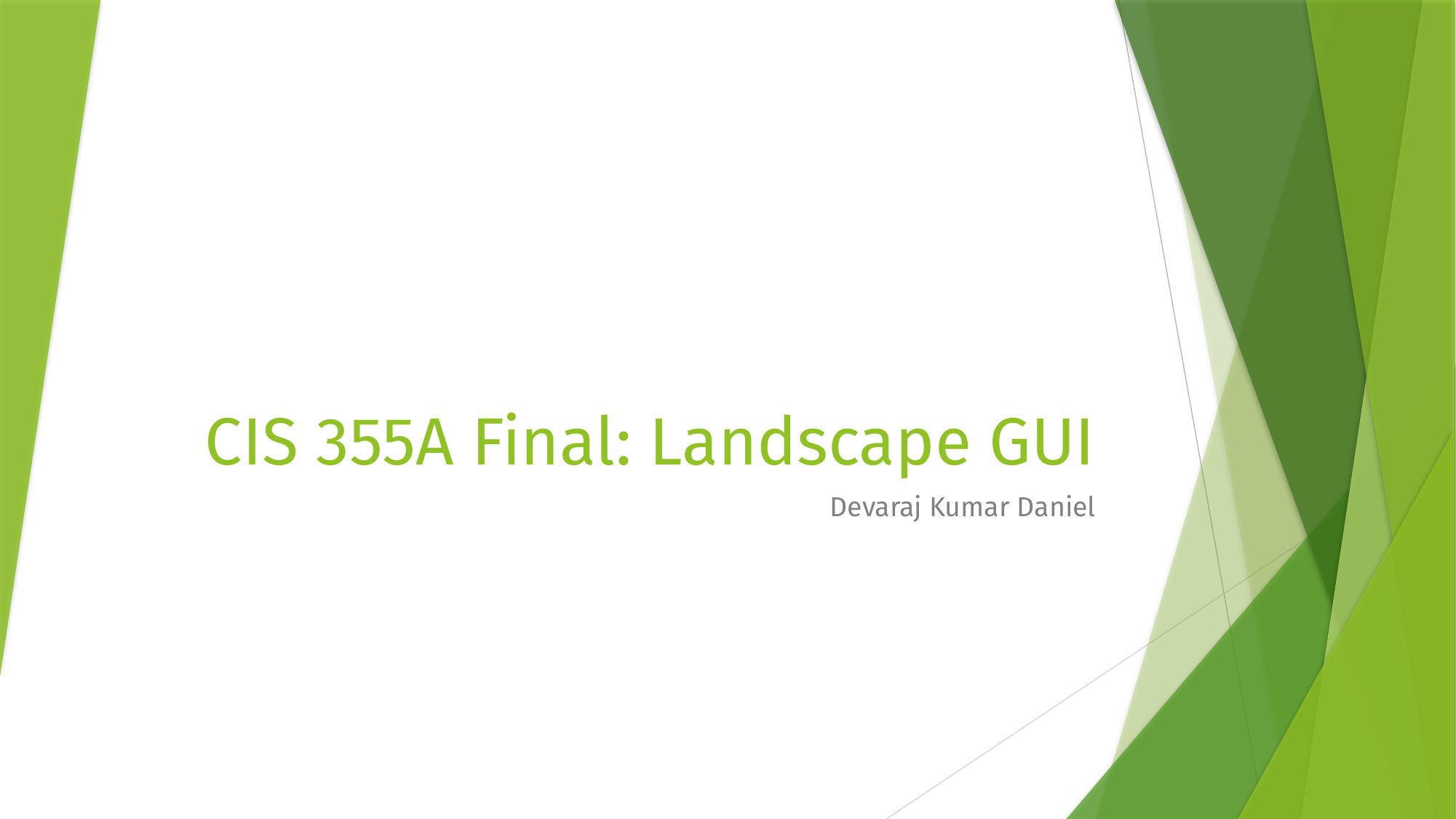

# CIS 355A Final: Landscape GUI
Devaraj Kumar Daniel